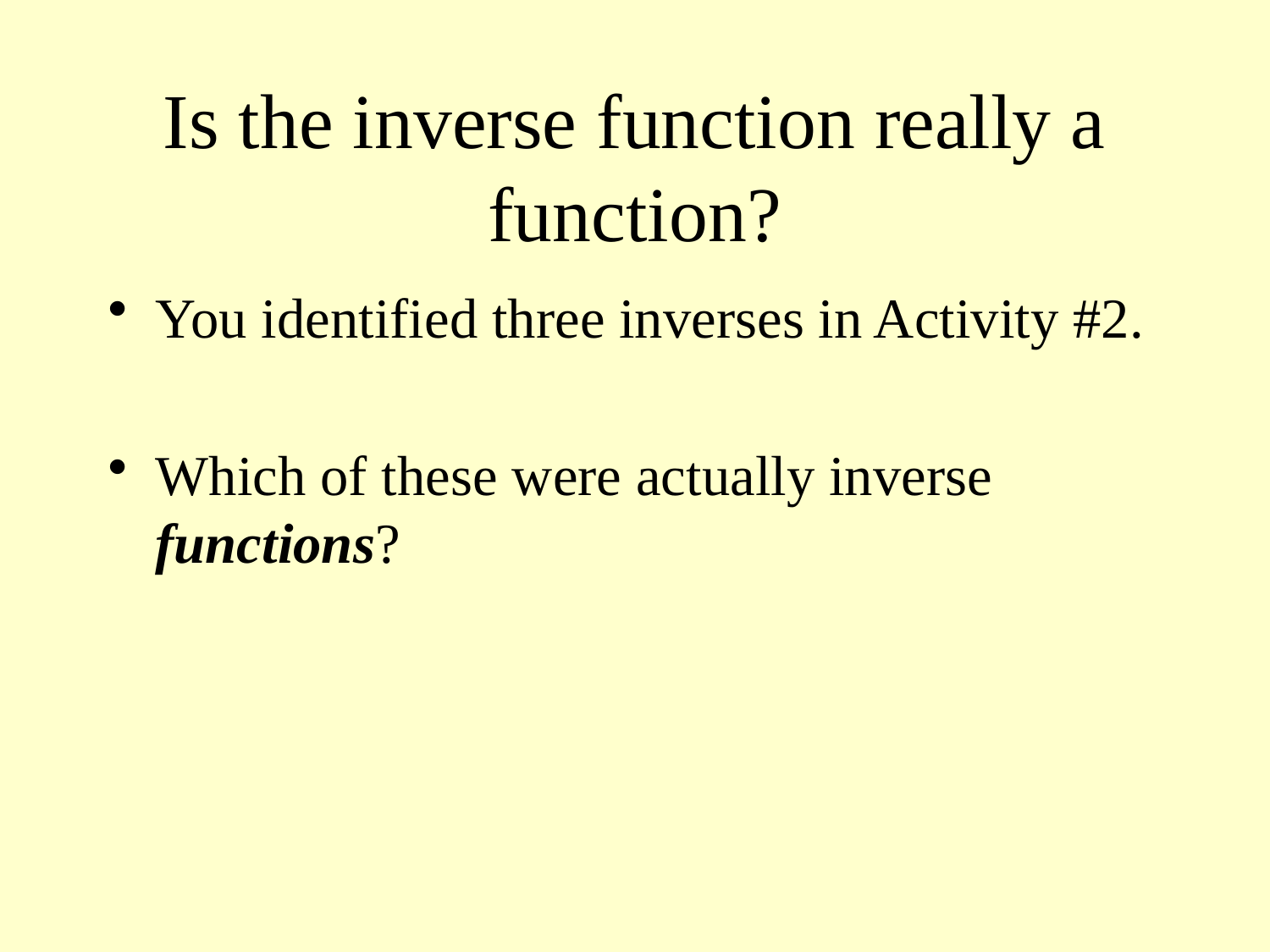

# Is the inverse function really a function?
You identified three inverses in Activity #2.

Which of these were actually inverse functions?